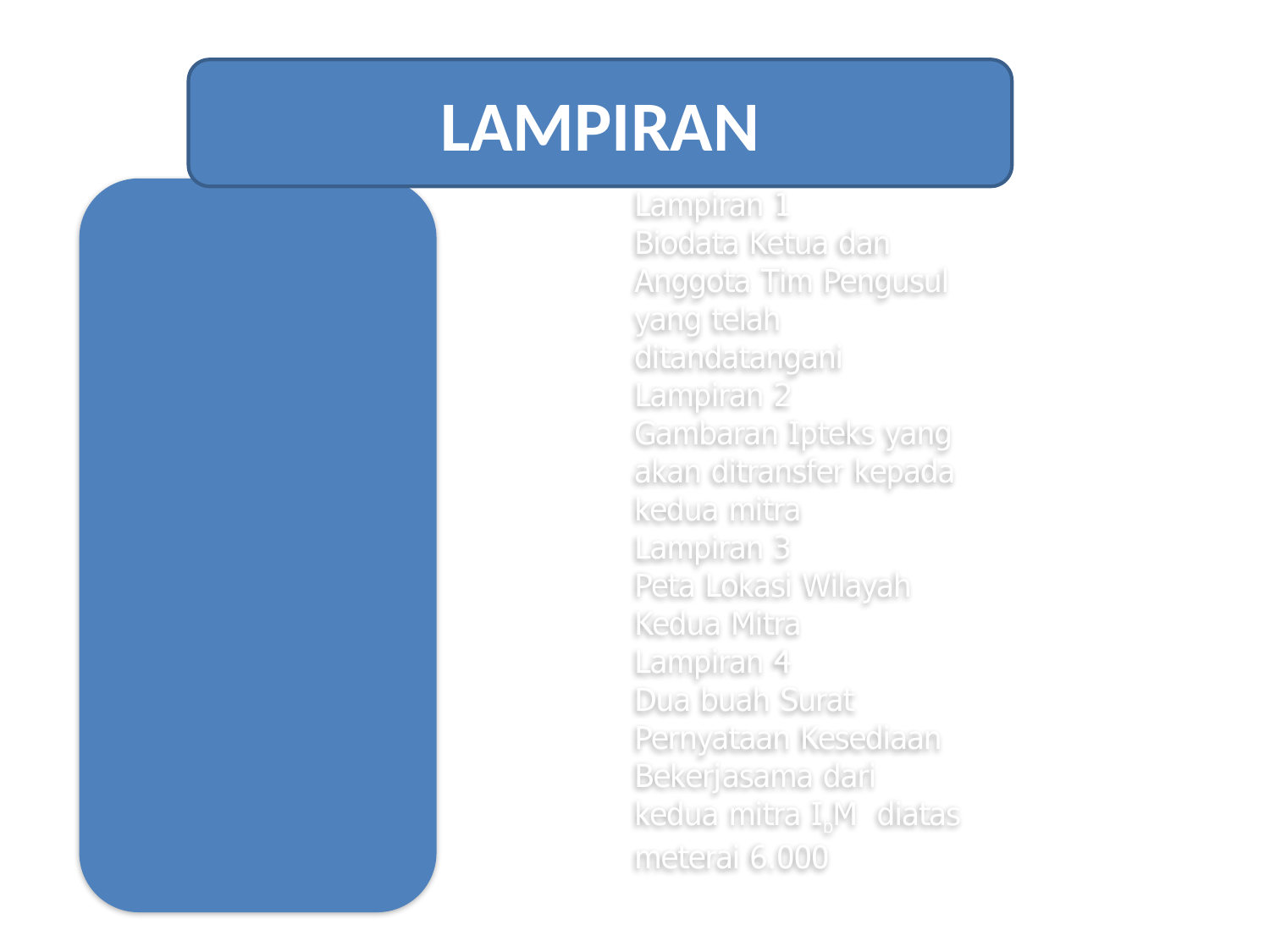

LAMPIRAN
Lampiran 1
Biodata Ketua dan Anggota Tim Pengusul yang telah ditandatangani
Lampiran 2
Gambaran Ipteks yang akan ditransfer kepada kedua mitra
Lampiran 3
Peta Lokasi Wilayah Kedua Mitra
Lampiran 4
Dua buah Surat Pernyataan Kesediaan Bekerjasama dari kedua mitra IbM  diatas meterai 6.000